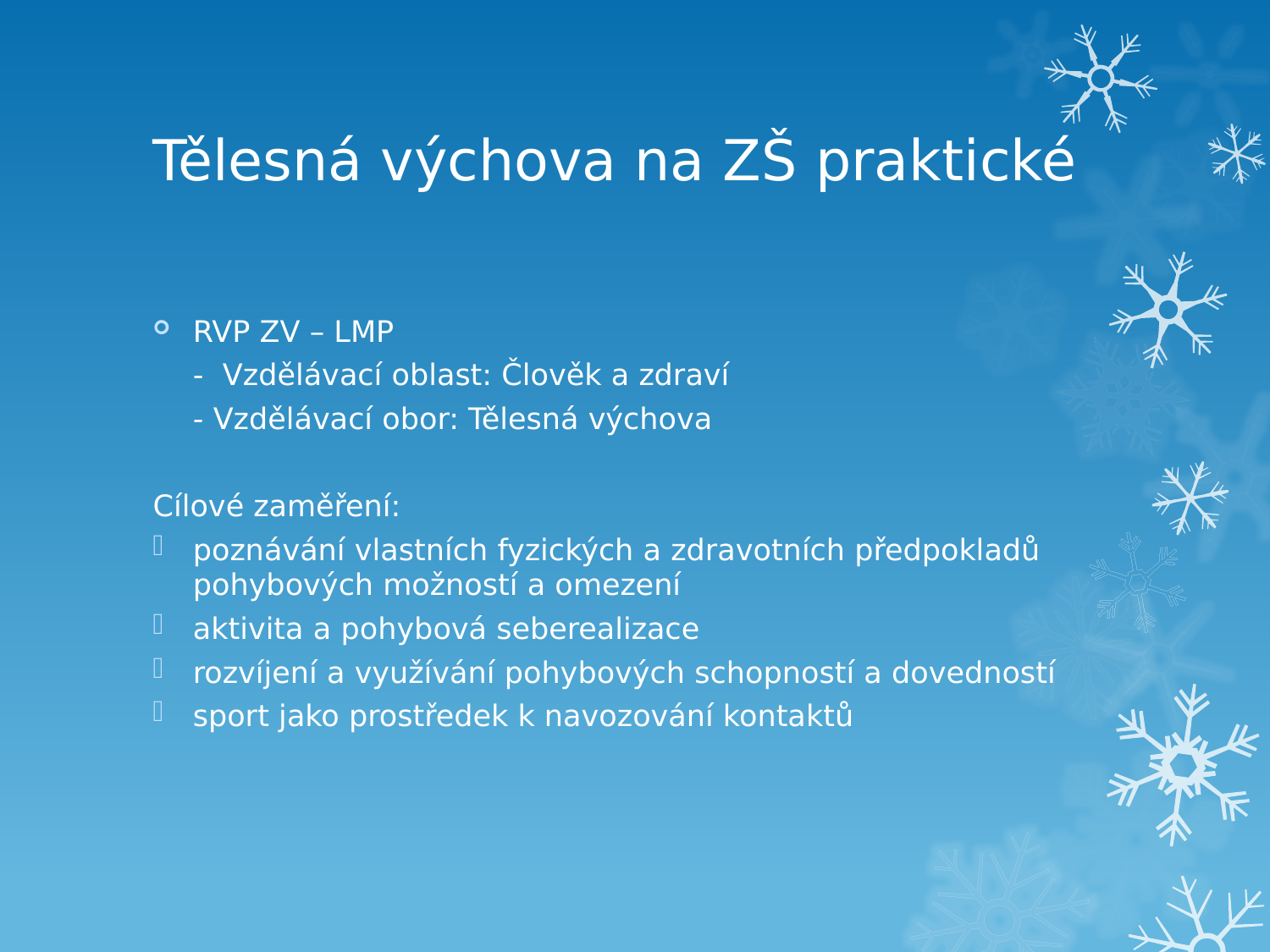

# Tělesná výchova na ZŠ praktické

RVP ZV – LMP
	-  Vzdělávací oblast: Člověk a zdraví
 			- Vzdělávací obor: Tělesná výchova

Cílové zaměření:
poznávání vlastních fyzických a zdravotních předpokladů pohybových možností a omezení
aktivita a pohybová seberealizace
rozvíjení a využívání pohybových schopností a dovedností
sport jako prostředek k navozování kontaktů